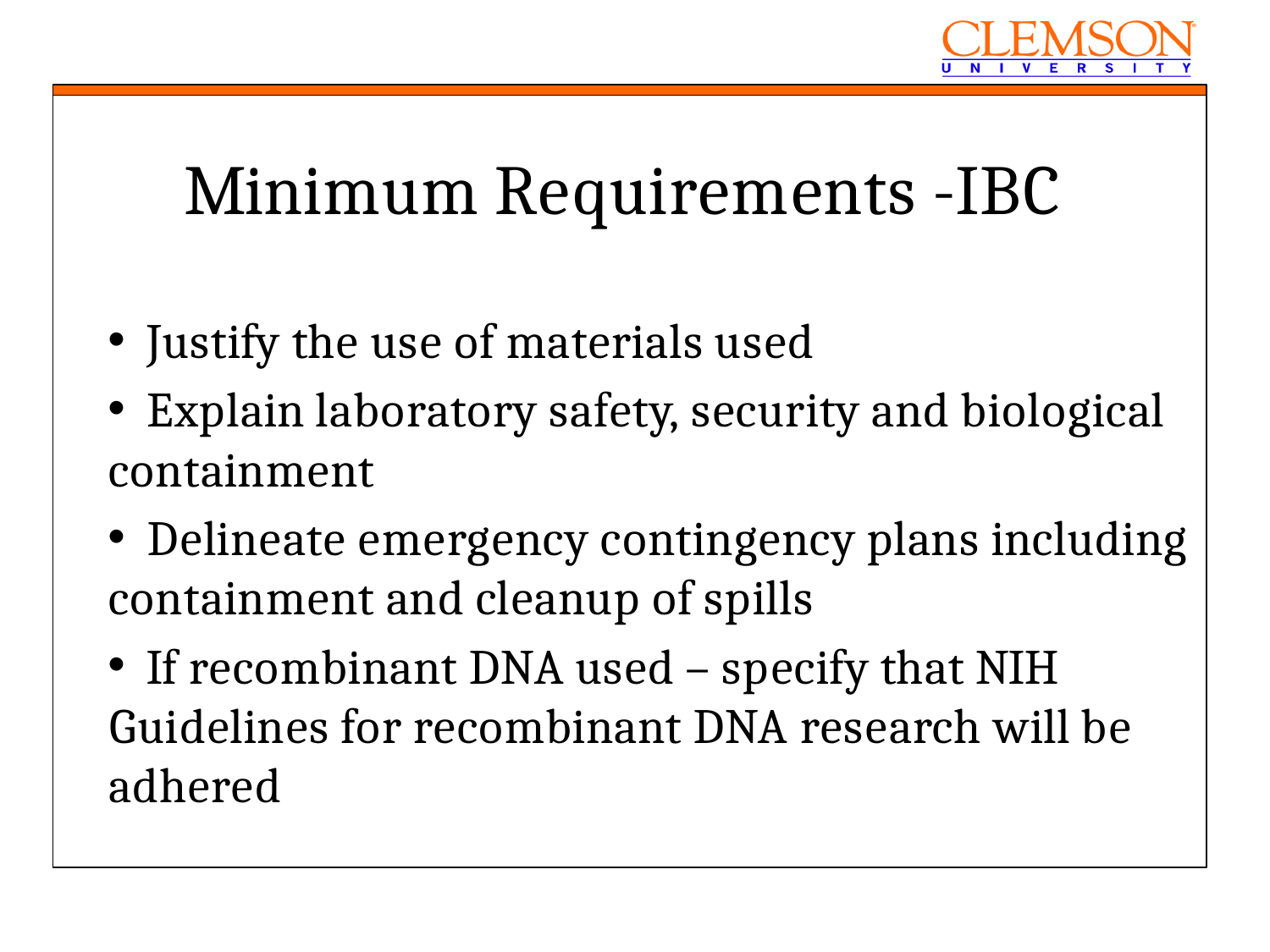

Minimum Requirements -IBC
  Justify the use of materials used
  Explain laboratory safety, security and biological containment
  Delineate emergency contingency plans including containment and cleanup of spills
  If recombinant DNA used – specify that NIH Guidelines for recombinant DNA research will be adhered